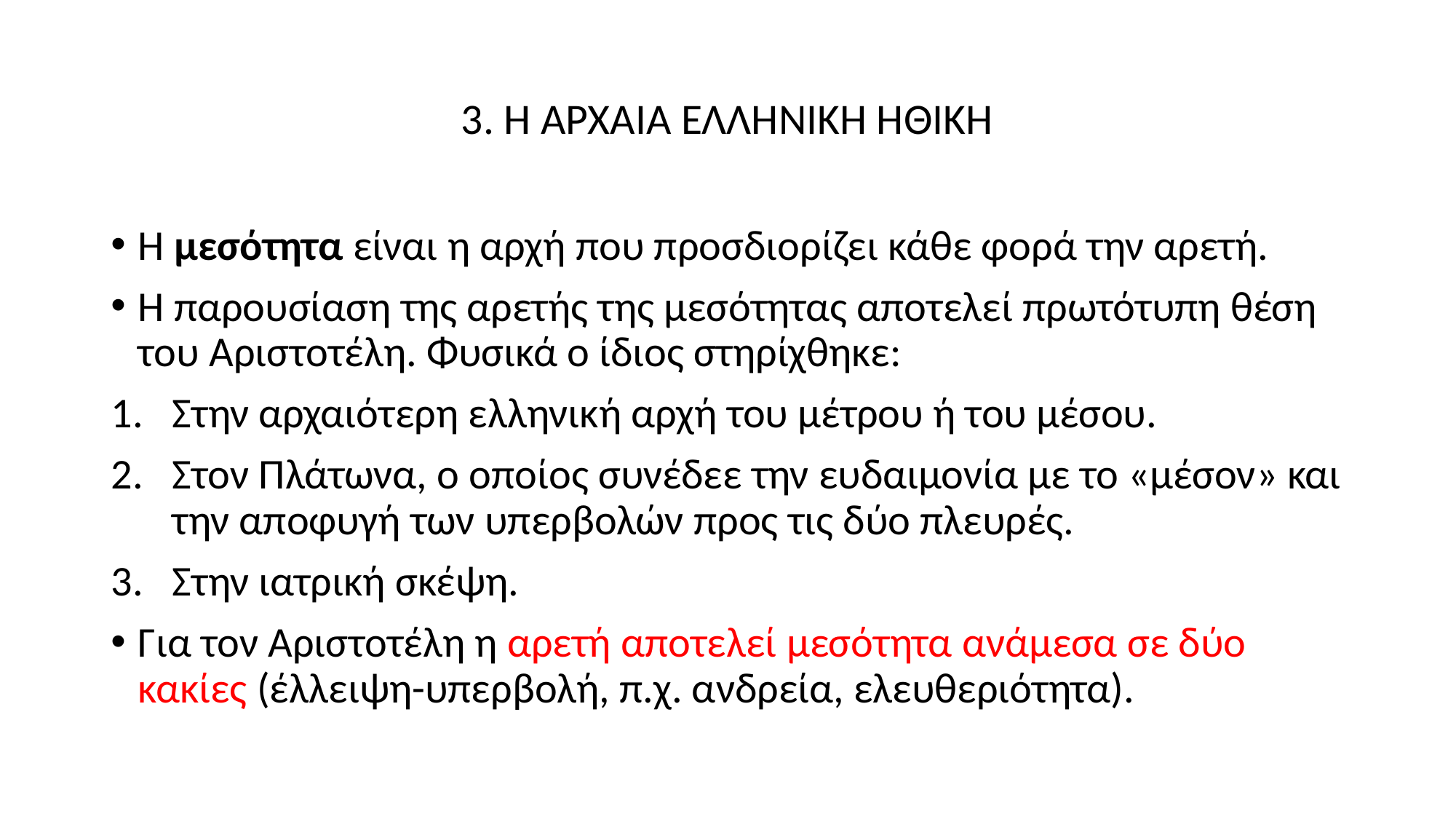

# 3. Η ΑΡΧΑΙΑ ΕΛΛΗΝΙΚΗ ΗΘΙΚΗ
Η μεσότητα είναι η αρχή που προσδιορίζει κάθε φορά την αρετή.
Η παρουσίαση της αρετής της μεσότητας αποτελεί πρωτότυπη θέση του Αριστοτέλη. Φυσικά ο ίδιος στηρίχθηκε:
Στην αρχαιότερη ελληνική αρχή του μέτρου ή του μέσου.
Στον Πλάτωνα, ο οποίος συνέδεε την ευδαιμονία με το «μέσον» και την αποφυγή των υπερβολών προς τις δύο πλευρές.
Στην ιατρική σκέψη.
Για τον Αριστοτέλη η αρετή αποτελεί μεσότητα ανάμεσα σε δύο κακίες (έλλειψη-υπερβολή, π.χ. ανδρεία, ελευθεριότητα).